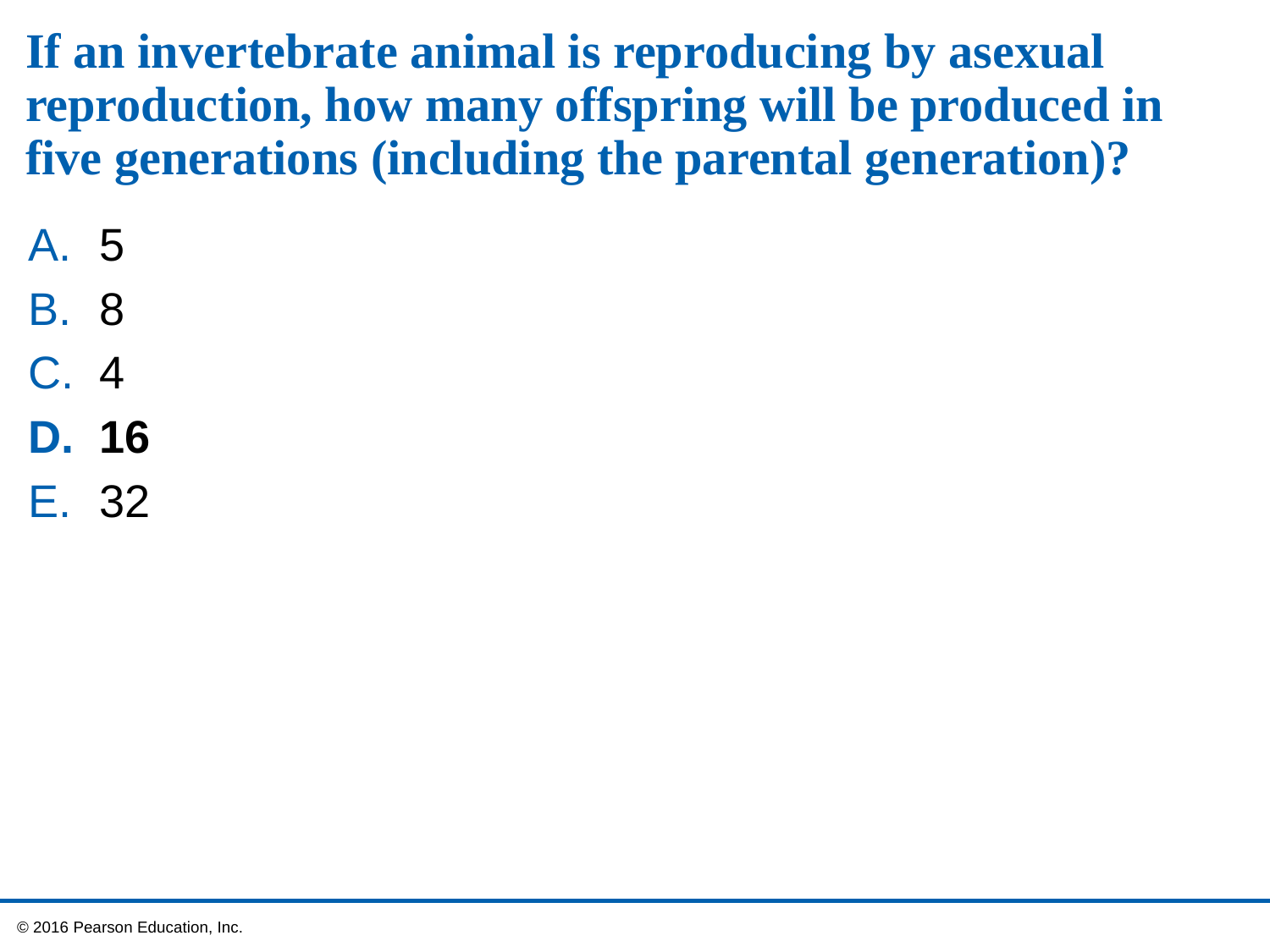

# If an invertebrate animal is reproducing by asexual reproduction, how many offspring will be produced in five generations (including the parental generation)?
5
8
4
16
32
 © 2016 Pearson Education, Inc.